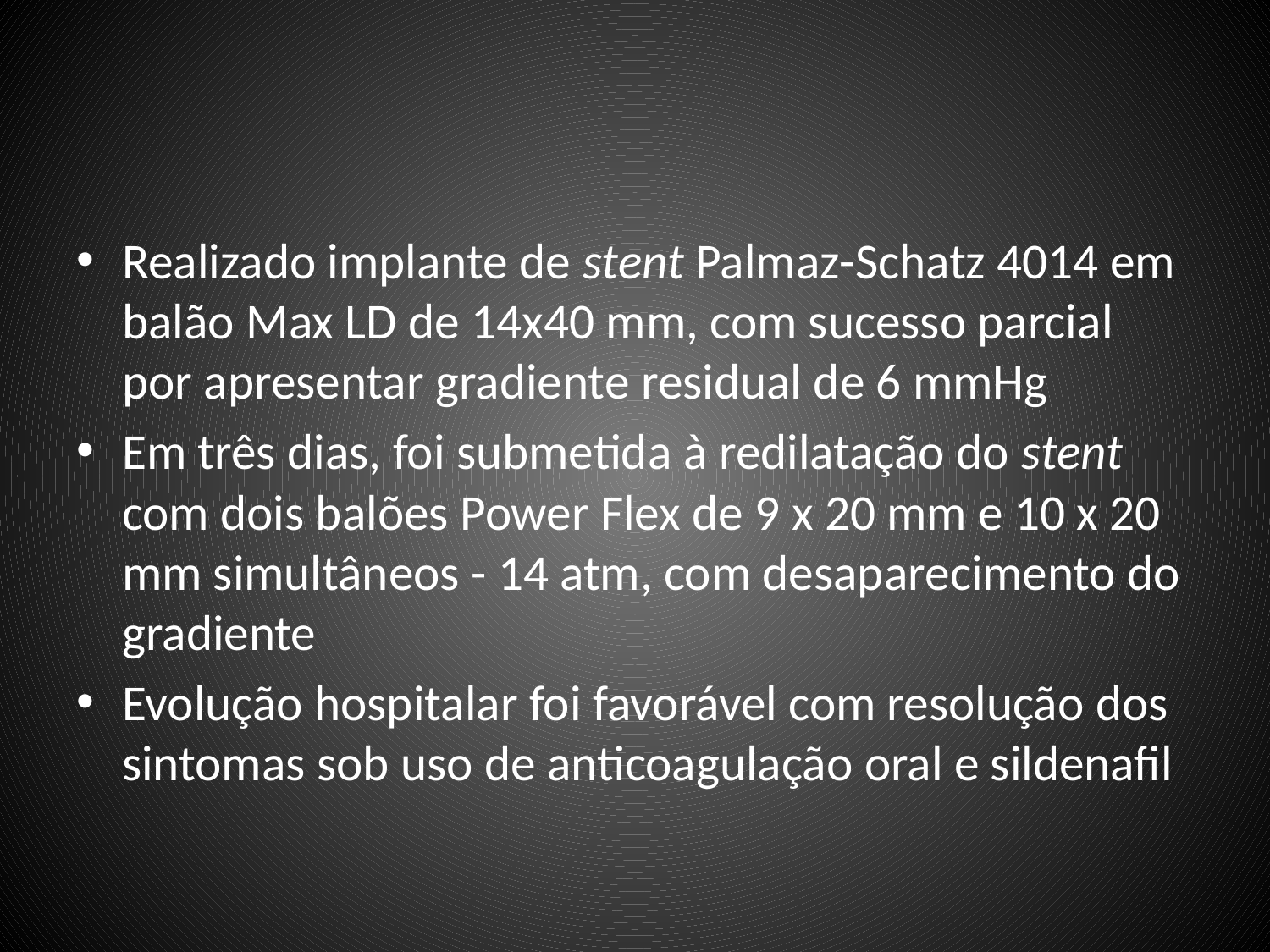

#
Realizado implante de stent Palmaz-Schatz 4014 em balão Max LD de 14x40 mm, com sucesso parcial por apresentar gradiente residual de 6 mmHg
Em três dias, foi submetida à redilatação do stent com dois balões Power Flex de 9 x 20 mm e 10 x 20 mm simultâneos - 14 atm, com desaparecimento do gradiente
Evolução hospitalar foi favorável com resolução dos sintomas sob uso de anticoagulação oral e sildenafil